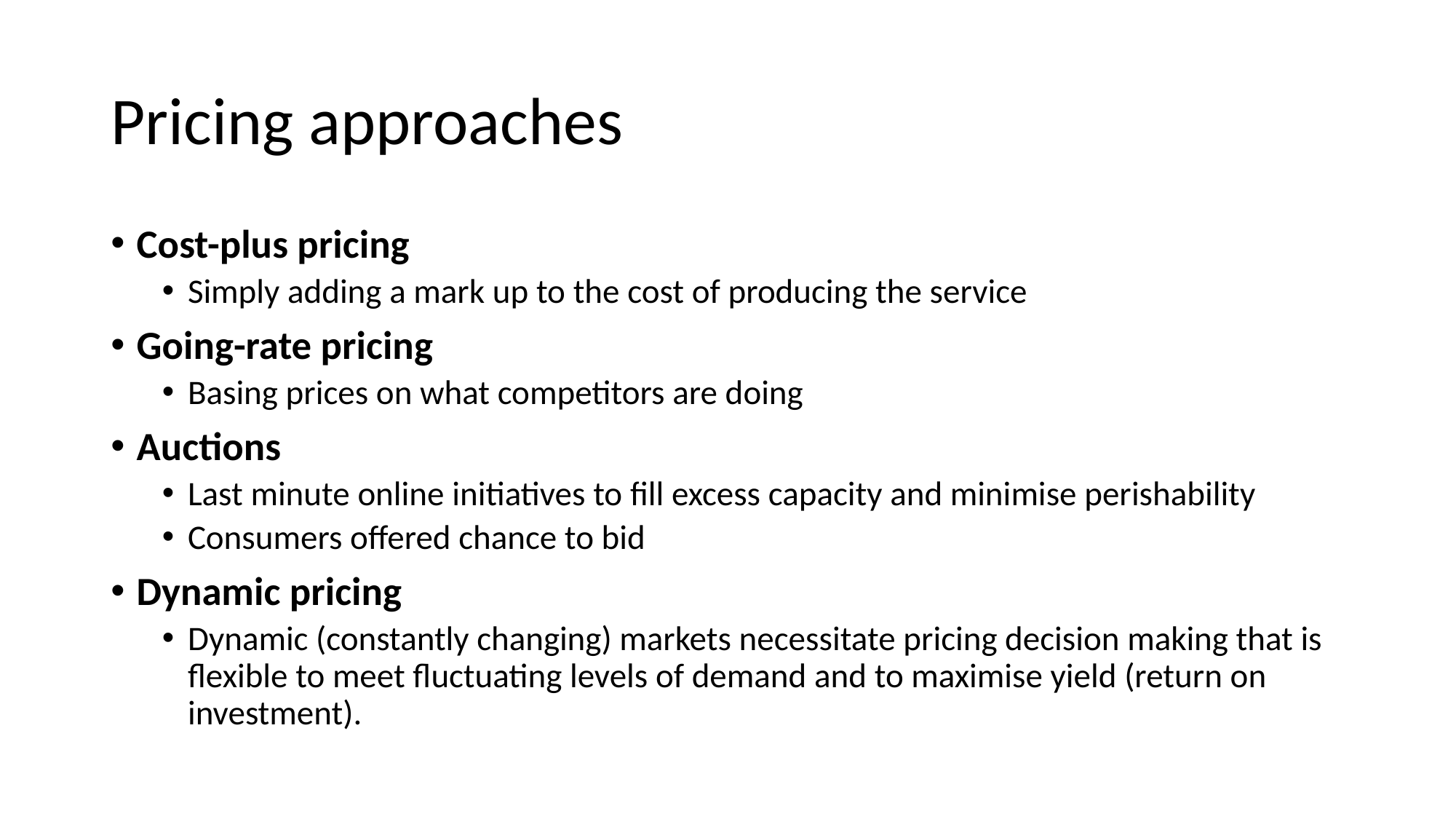

# Pricing approaches
Cost-plus pricing
Simply adding a mark up to the cost of producing the service
Going-rate pricing
Basing prices on what competitors are doing
Auctions
Last minute online initiatives to fill excess capacity and minimise perishability
Consumers offered chance to bid
Dynamic pricing
Dynamic (constantly changing) markets necessitate pricing decision making that is flexible to meet fluctuating levels of demand and to maximise yield (return on investment).